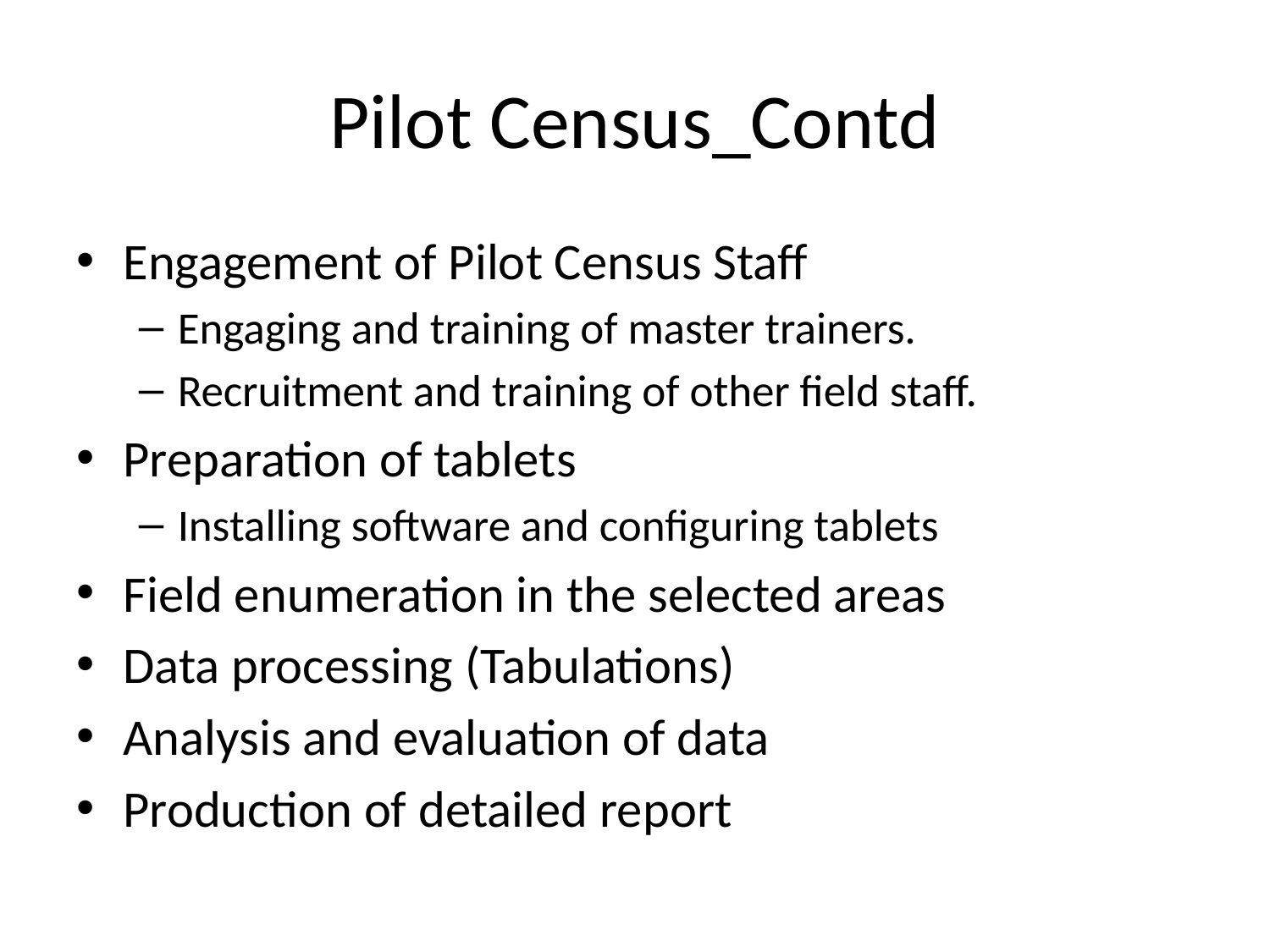

# Pilot Census_Contd
Engagement of Pilot Census Staff
Engaging and training of master trainers.
Recruitment and training of other field staff.
Preparation of tablets
Installing software and configuring tablets
Field enumeration in the selected areas
Data processing (Tabulations)
Analysis and evaluation of data
Production of detailed report